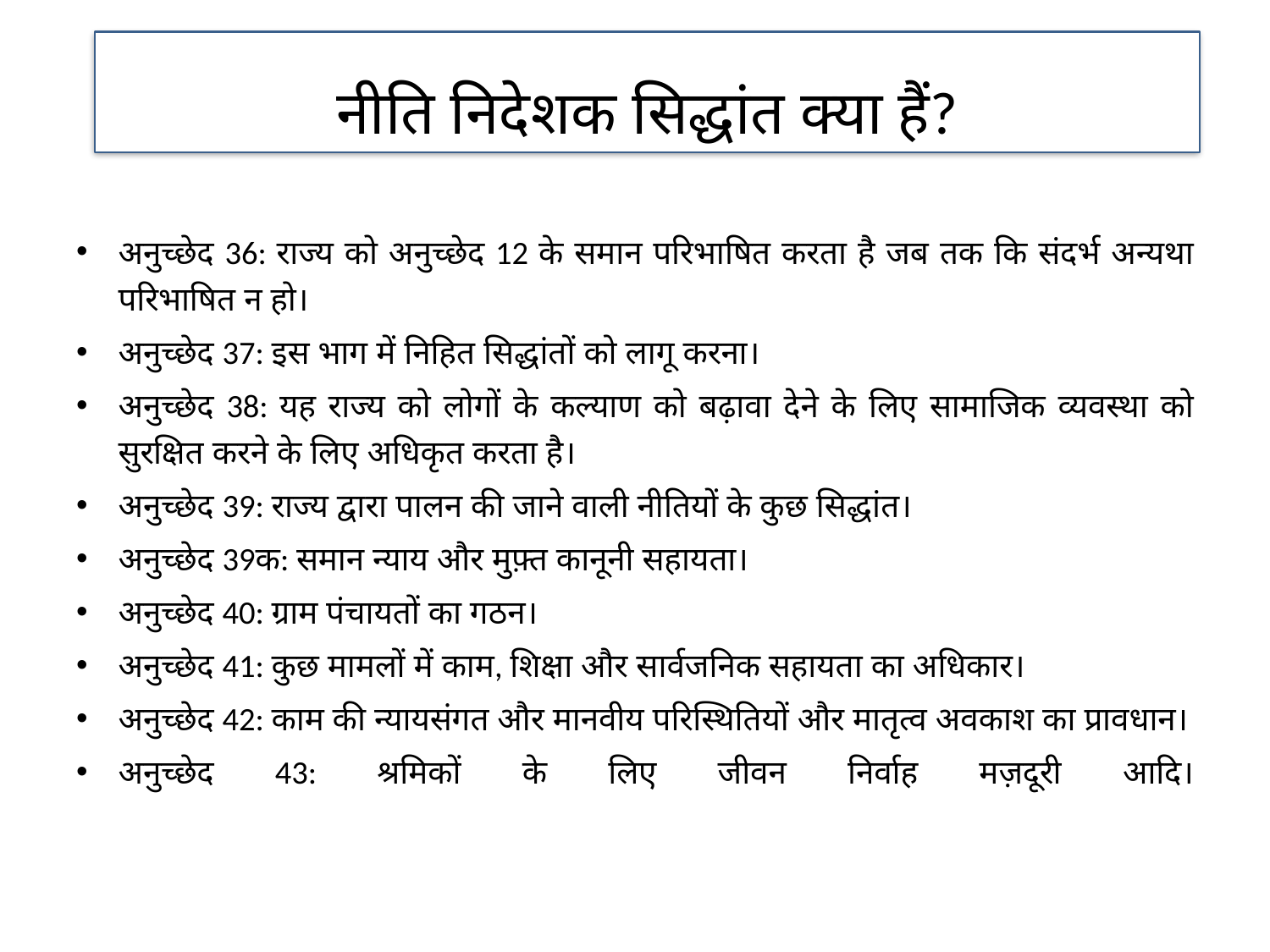

नीति निदेशक सिद्धांत क्या हैं?

अनुच्छेद 36: राज्य को अनुच्छेद 12 के समान परिभाषित करता है जब तक कि संदर्भ अन्यथा परिभाषित न हो।
अनुच्छेद 37: इस भाग में निहित सिद्धांतों को लागू करना।
अनुच्छेद 38: यह राज्य को लोगों के कल्याण को बढ़ावा देने के लिए सामाजिक व्यवस्था को सुरक्षित करने के लिए अधिकृत करता है।
अनुच्छेद 39: राज्य द्वारा पालन की जाने वाली नीतियों के कुछ सिद्धांत।
अनुच्छेद 39क: समान न्याय और मुफ़्त कानूनी सहायता।
अनुच्छेद 40: ग्राम पंचायतों का गठन।
अनुच्छेद 41: कुछ मामलों में काम, शिक्षा और सार्वजनिक सहायता का अधिकार।
अनुच्छेद 42: काम की न्यायसंगत और मानवीय परिस्थितियों और मातृत्व अवकाश का प्रावधान।
अनुच्छेद 43: श्रमिकों के लिए जीवन निर्वाह मज़दूरी आदि।